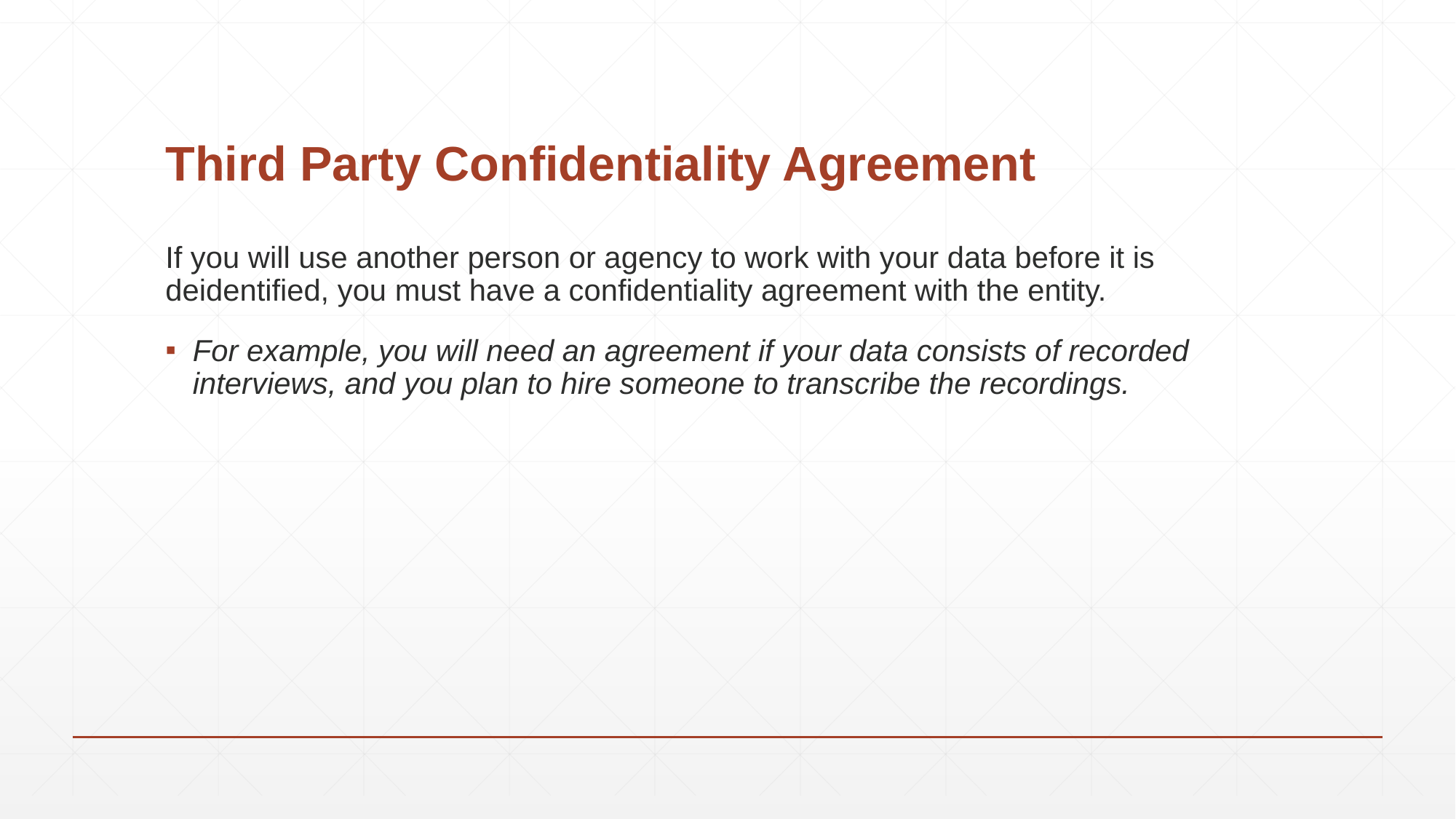

# Third Party Confidentiality Agreement
If you will use another person or agency to work with your data before it is deidentified, you must have a confidentiality agreement with the entity.
For example, you will need an agreement if your data consists of recorded interviews, and you plan to hire someone to transcribe the recordings.